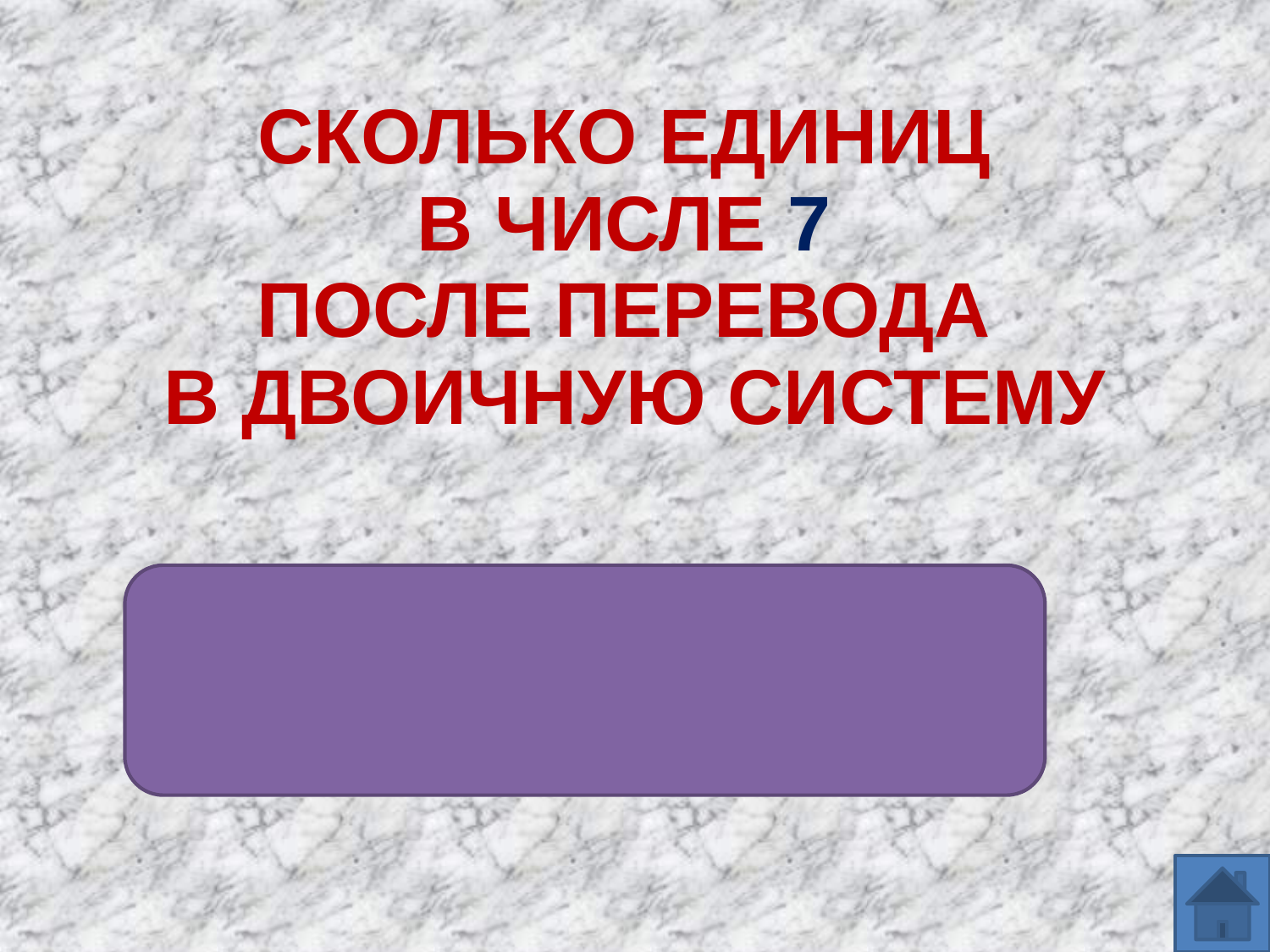

# СКОЛЬКО ЕДИНИЦ В ЧИСЛЕ 7 ПОСЛЕ ПЕРЕВОДА В ДВОИЧНУЮ СИСТЕМУ

710 = 1112